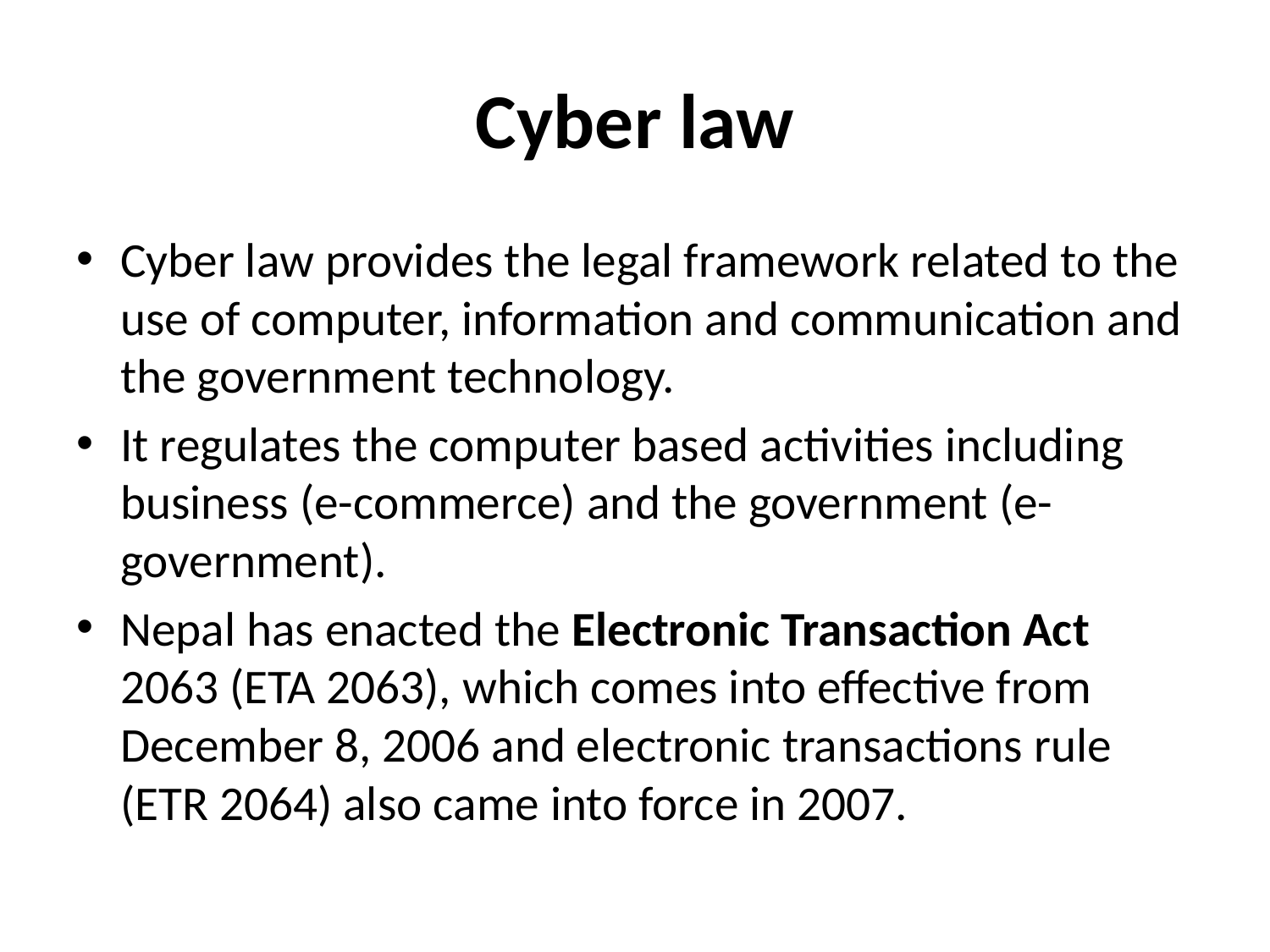

# Cyber law
Cyber law provides the legal framework related to the use of computer, information and communication and the government technology.
It regulates the computer based activities including business (e-commerce) and the government (e-government).
Nepal has enacted the Electronic Transaction Act 2063 (ETA 2063), which comes into effective from December 8, 2006 and electronic transactions rule (ETR 2064) also came into force in 2007.